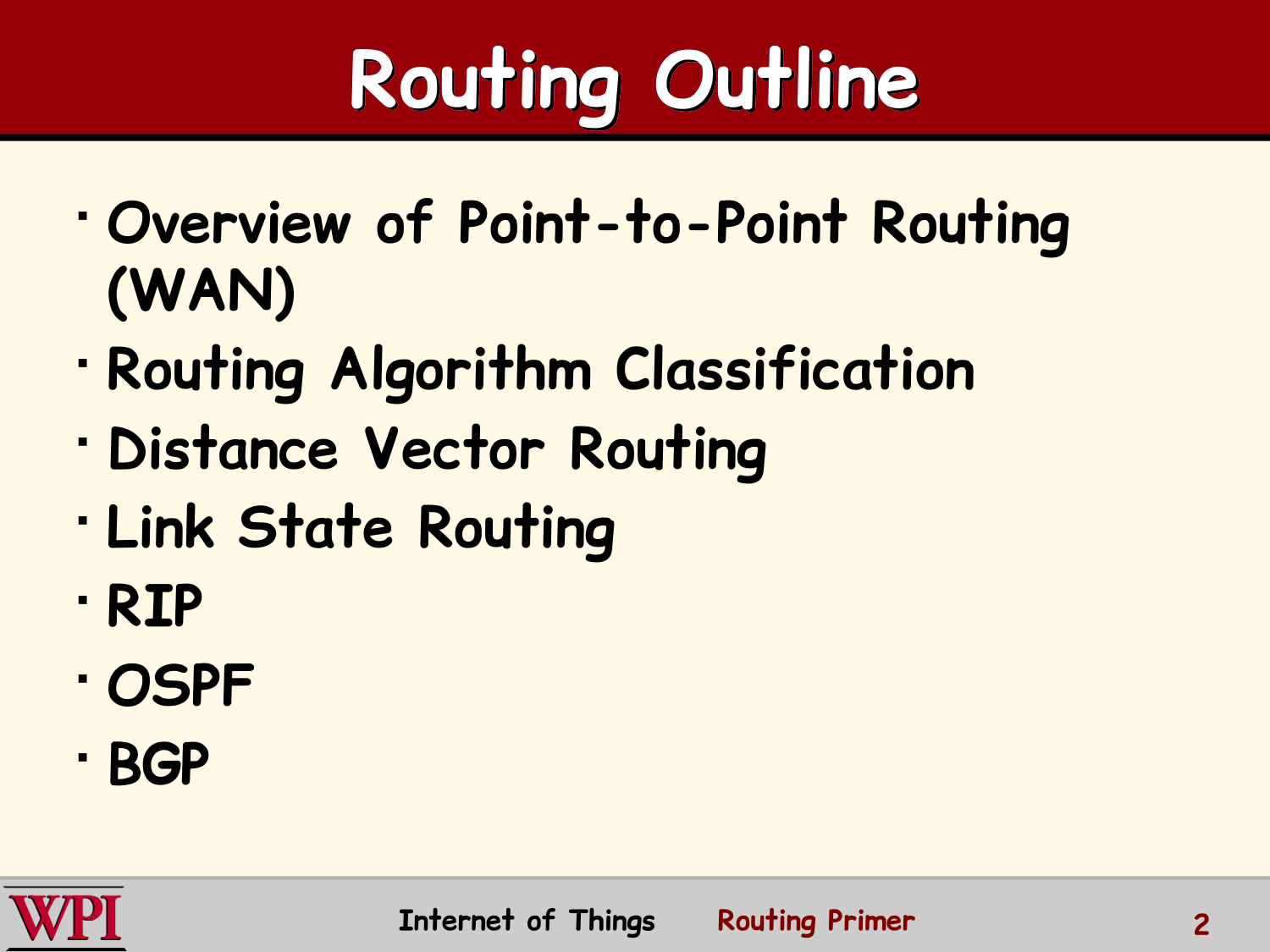

# Routing Outline
Overview of Point-to-Point Routing (WAN)
Routing Algorithm Classification
Distance Vector Routing
Link State Routing
RIP
OSPF
BGP
2